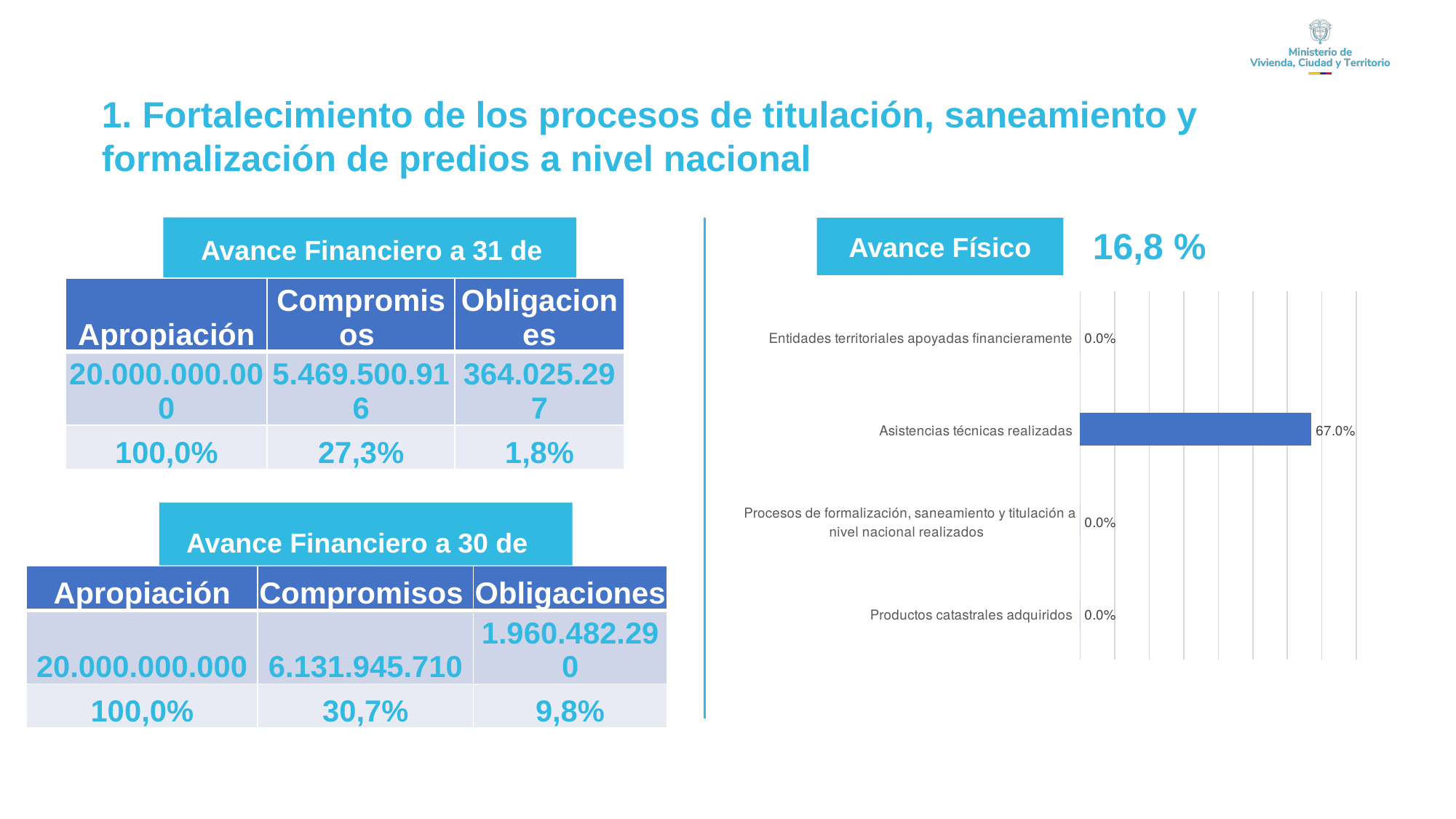

1. Fortalecimiento de los procesos de titulación, saneamiento y formalización de predios a nivel nacional

16,8 %
Avance Físico
Avance Financiero a 31 de marzo
| Apropiación | Compromisos | Obligaciones |
| --- | --- | --- |
| 20.000.000.000 | 5.469.500.916 | 364.025.297 |
| 100,0% | 27,3% | 1,8% |
|  |  |  |
| --- | --- | --- |

### Chart

| Category |  |
|---|---|
|  Productos catastrales adquiridos  | 0.0 |
|  Procesos de formalización, saneamiento y titulación a nivel nacional realizados  | 0.0 |
|  Asistencias técnicas realizadas  | 0.67 |
|  Entidades territoriales apoyadas financieramente  | 0.0 |

Avance Financiero a 30 de junio
| Apropiación | Compromisos | Obligaciones |
| --- | --- | --- |
| 20.000.000.000 | 6.131.945.710 | 1.960.482.290 |
| 100,0% | 30,7% | 9,8% |